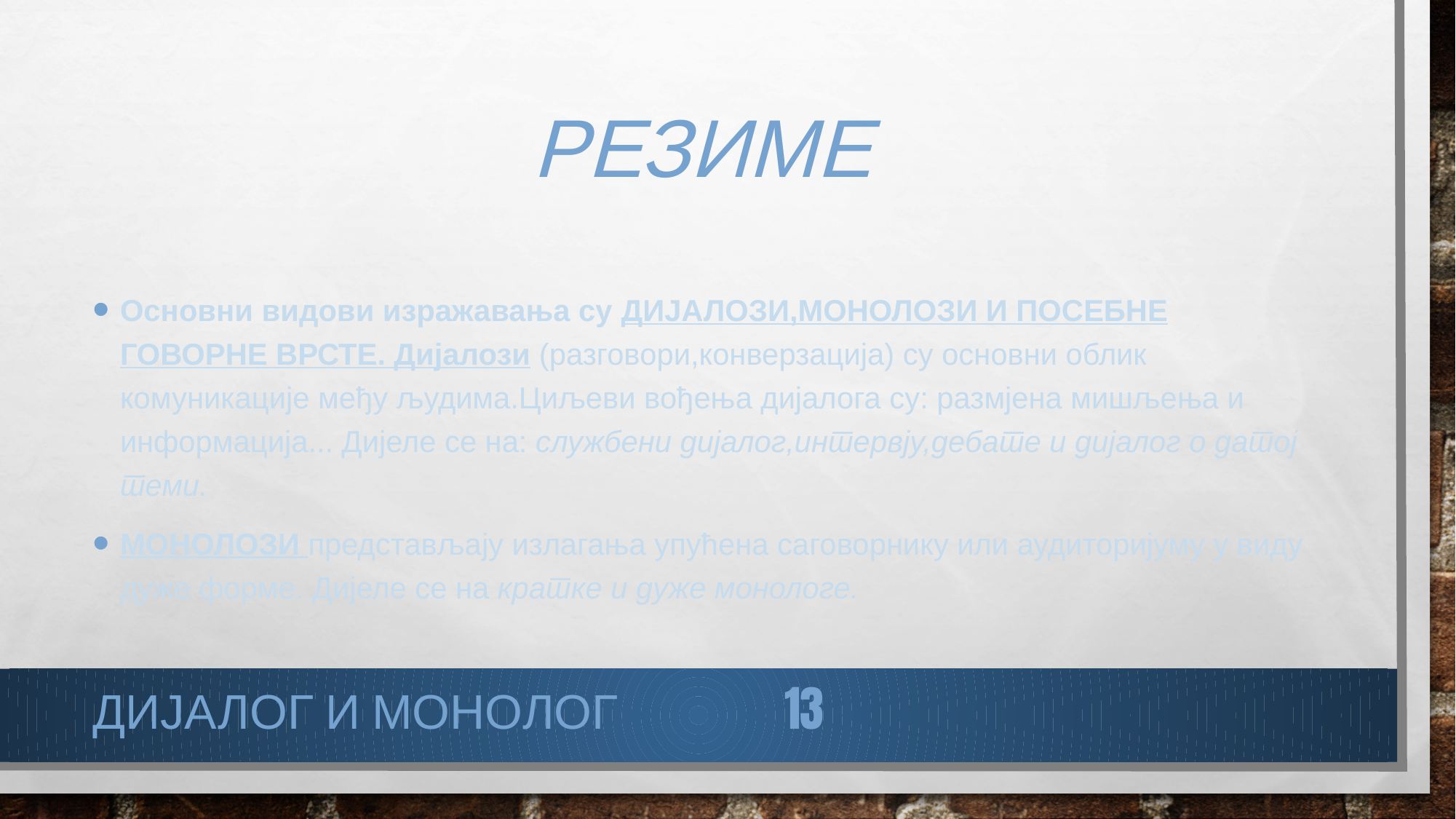

# РЕЗИМЕ
Основни видови изражавања су ДИЈАЛОЗИ,МОНОЛОЗИ И ПОСЕБНЕ ГОВОРНЕ ВРСТЕ. Дијалози (разговори,конверзација) су основни облик комуникације међу људима.Циљеви вођења дијалога су: размјена мишљења и информација... Дијеле се на: службени дијалог,интервју,дебате и дијалог о датој теми.
МОНОЛОЗИ представљају излагања упућена саговорнику или аудиторијуму у виду дуже форме. Дијеле се на кратке и дуже монологе.
ДИЈАЛОГ И МОНОЛОГ
13